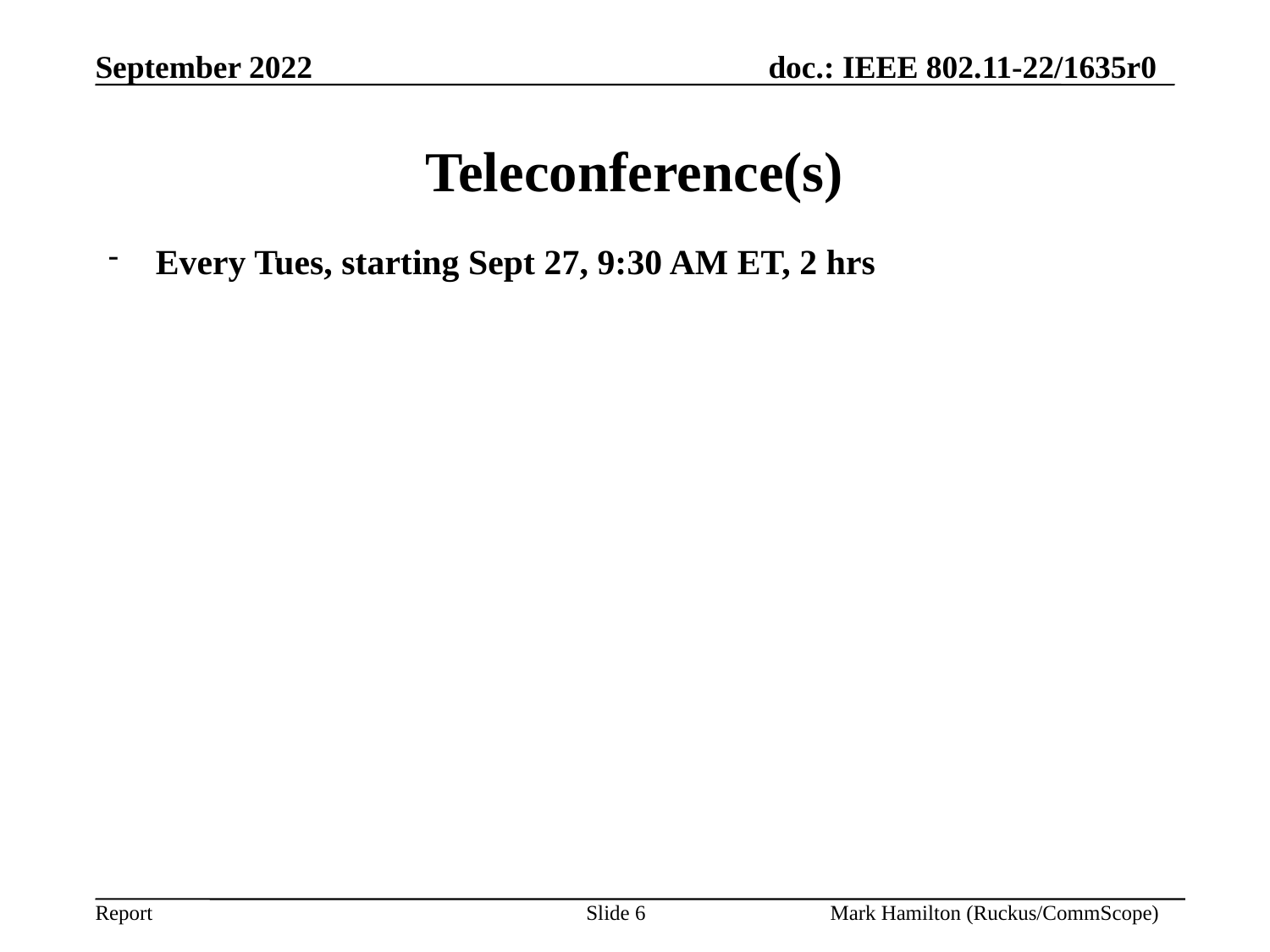

# Teleconference(s)
Every Tues, starting Sept 27, 9:30 AM ET, 2 hrs